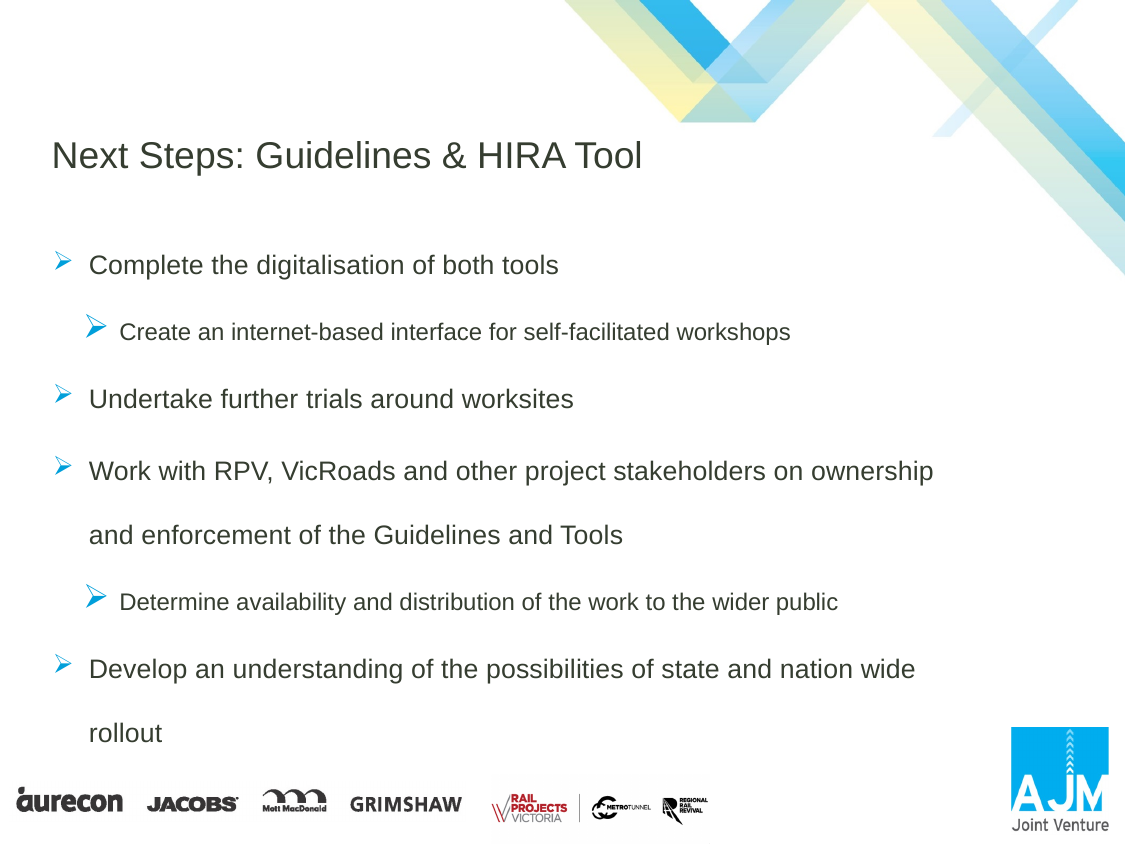

# Next Steps: Guidelines & HIRA Tool
Complete the digitalisation of both tools
Create an internet-based interface for self-facilitated workshops
Undertake further trials around worksites
Work with RPV, VicRoads and other project stakeholders on ownership and enforcement of the Guidelines and Tools
Determine availability and distribution of the work to the wider public
Develop an understanding of the possibilities of state and nation wide rollout